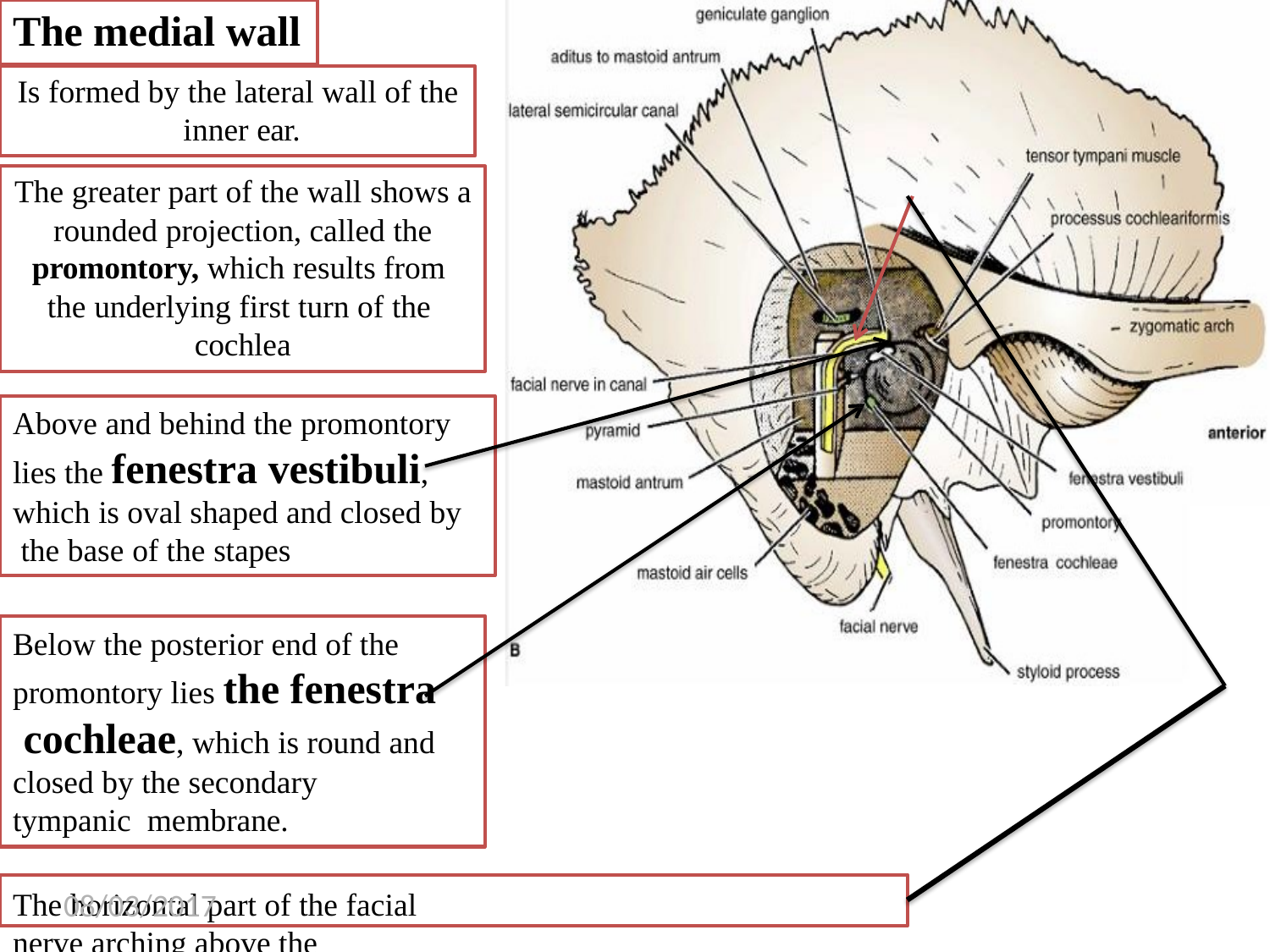

# The medial wall

Is formed by the lateral wall of the  inner ear.
The greater part of the wall shows a  rounded projection, called the  promontory, which results from  the underlying first turn of the  cochlea

Above and behind the promontory  lies the fenestra vestibuli,  which is oval shaped and closed by  the base of the stapes

Below the posterior end of the  promontory lies the fenestra  cochleae, which is round and  closed by the secondary tympanic  membrane.

The horizontal part of the facial nerve arching above the promontory

08/03/2017
Dr.Amjad Shatarat